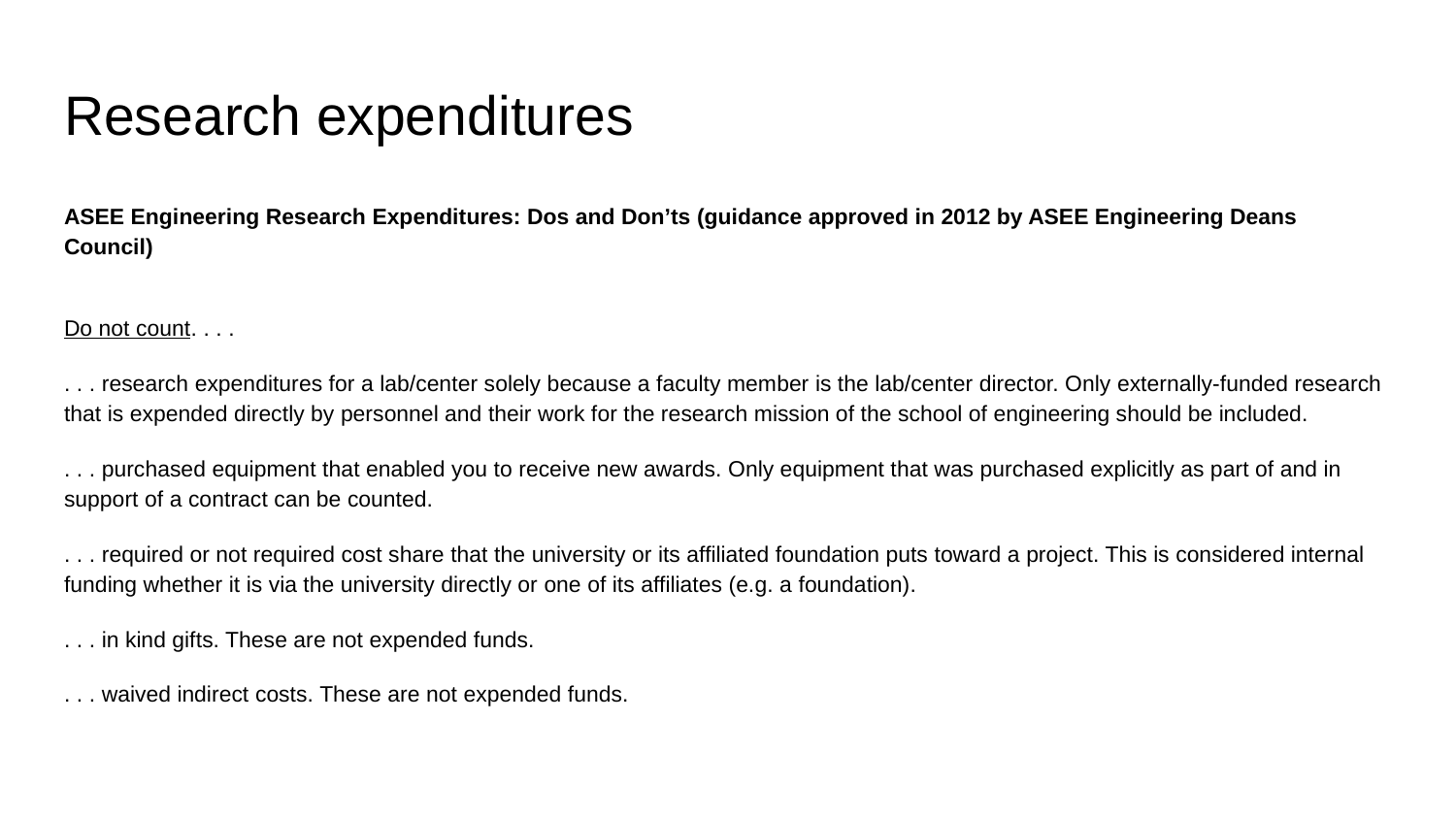

# Research expenditures
ASEE Engineering Research Expenditures: Dos and Don’ts (guidance approved in 2012 by ASEE Engineering Deans Council)
Do not count. . . .
. . . research expenditures for a lab/center solely because a faculty member is the lab/center director. Only externally-funded research that is expended directly by personnel and their work for the research mission of the school of engineering should be included.
. . . purchased equipment that enabled you to receive new awards. Only equipment that was purchased explicitly as part of and in support of a contract can be counted.
. . . required or not required cost share that the university or its affiliated foundation puts toward a project. This is considered internal funding whether it is via the university directly or one of its affiliates (e.g. a foundation).
. . . in kind gifts. These are not expended funds.
. . . waived indirect costs. These are not expended funds.